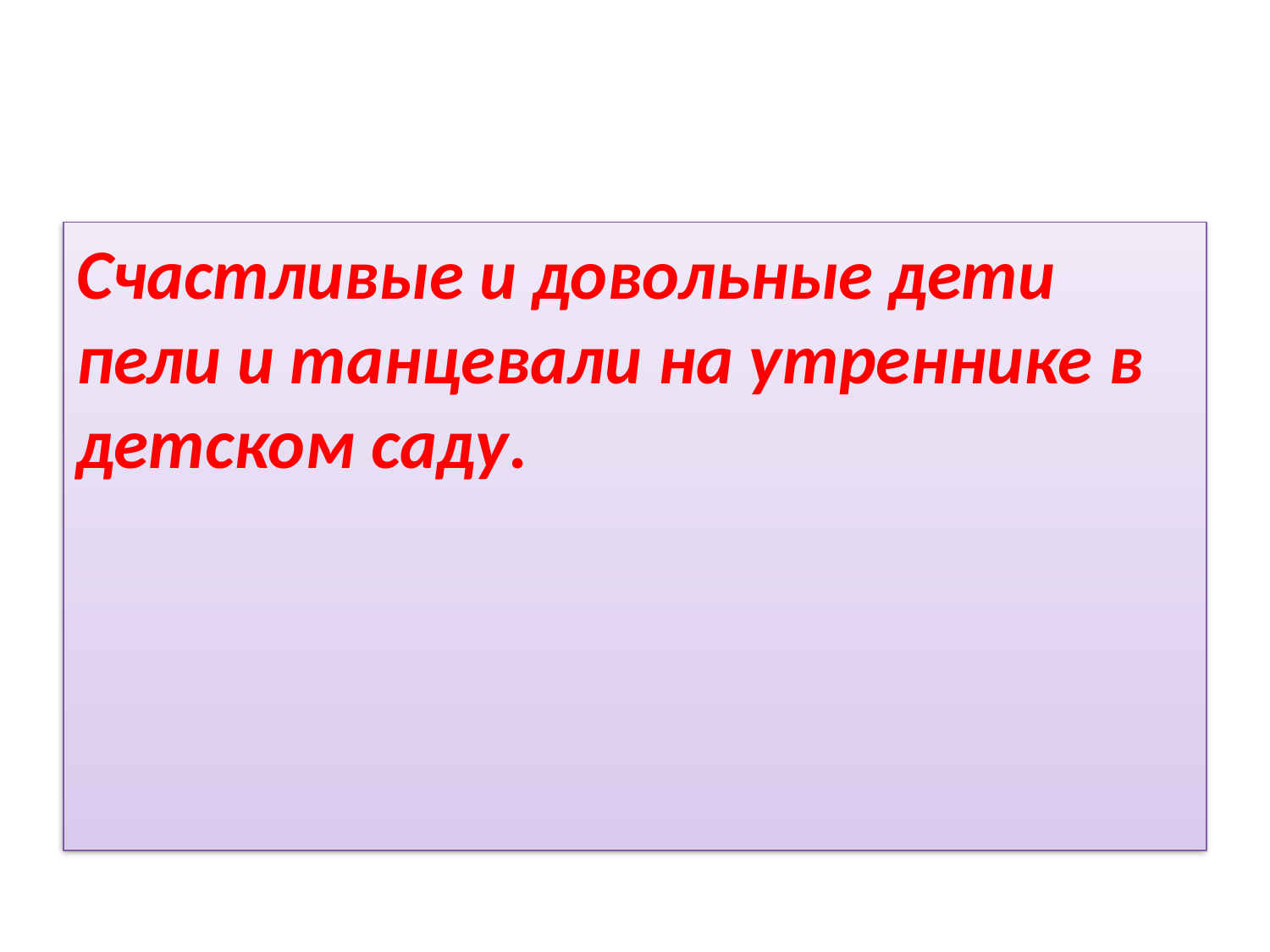

#
Счастливые и довольные дети пели и танцевали на утреннике в детском саду.